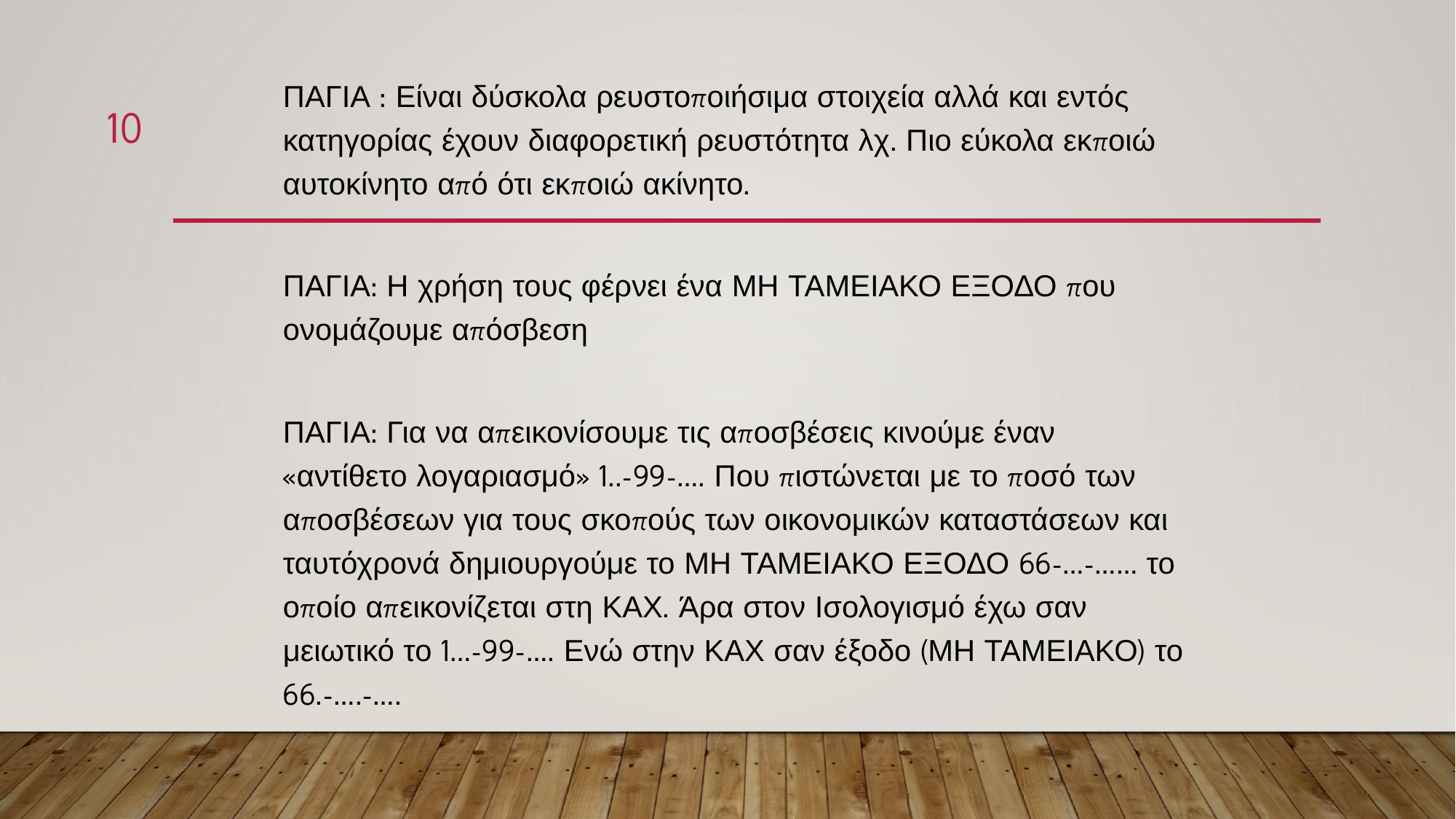

ΠΑΓΙΑ : Είναι δύσκολα ρευστοποιήσιμα στοιχεία αλλά και εντός κατηγορίας έχουν διαφορετική ρευστότητα λχ. Πιο εύκολα εκποιώ αυτοκίνητο από ότι εκποιώ ακίνητο.

ΠΑΓΙΑ: Η χρήση τους φέρνει ένα ΜΗ ΤΑΜΕΙΑΚΟ ΕΞΟΔΟ που ονομάζουμε απόσβεση

ΠΑΓΙΑ: Για να απεικονίσουμε τις αποσβέσεις κινούμε έναν «αντίθετο λογαριασμό» 1..-99-…. Που πιστώνεται με το ποσό των αποσβέσεων για τους σκοπούς των οικονομικών καταστάσεων και ταυτόχρονά δημιουργούμε το ΜΗ ΤΑΜΕΙΑΚΟ ΕΞΟΔΟ 66-…-…… το οποίο απεικονίζεται στη ΚΑΧ. Άρα στον Ισολογισμό έχω σαν μειωτικό το 1…-99-…. Ενώ στην ΚΑΧ σαν έξοδο (ΜΗ ΤΑΜΕΙΑΚΟ) το 66.-….-….

10